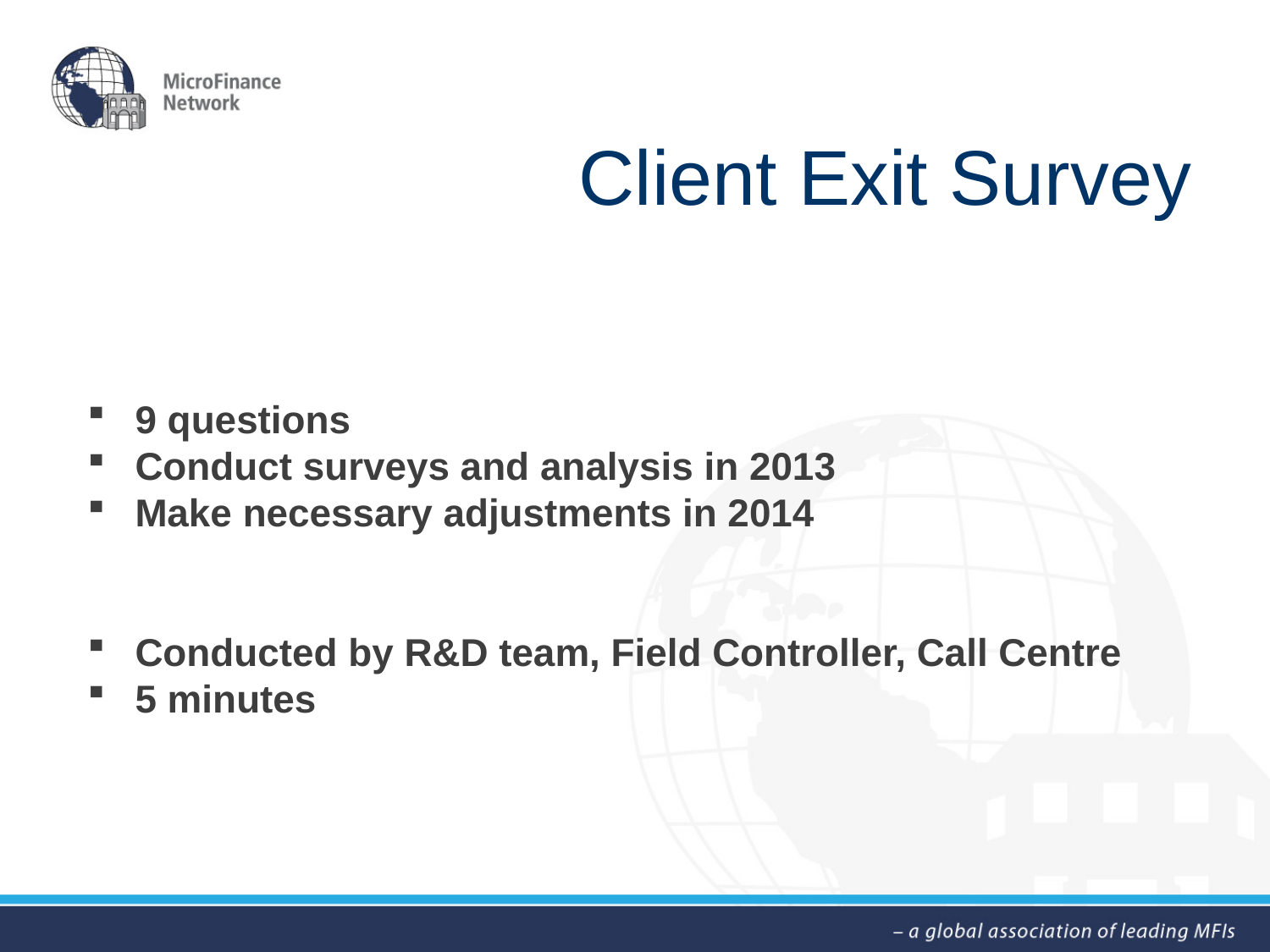

# Client Exit Survey

9 questions
Conduct surveys and analysis in 2013
Make necessary adjustments in 2014

Conducted by R&D team, Field Controller, Call Centre
5 minutes